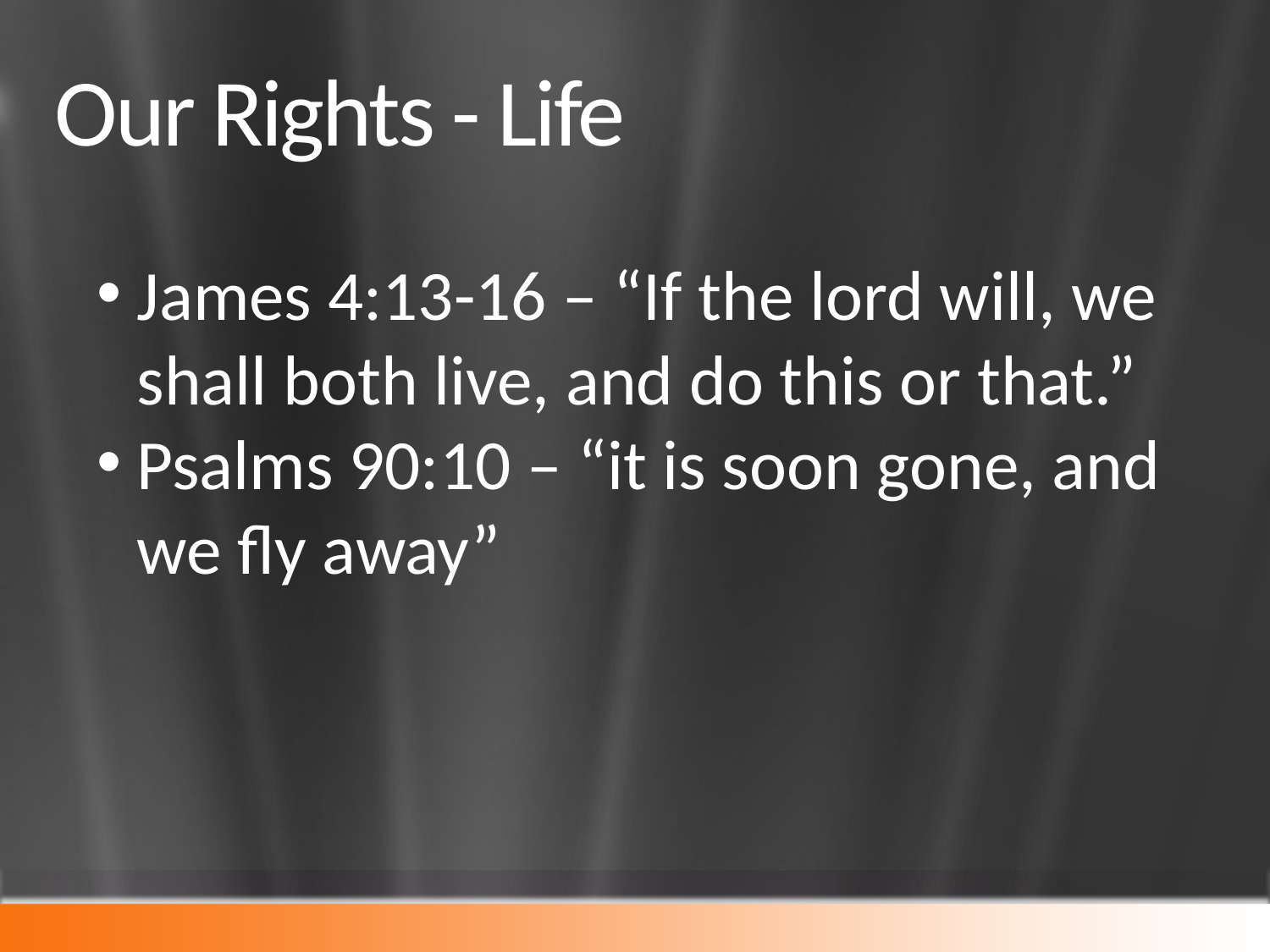

# Our Rights - Life
James 4:13-16 – “If the lord will, we shall both live, and do this or that.”
Psalms 90:10 – “it is soon gone, and we fly away”